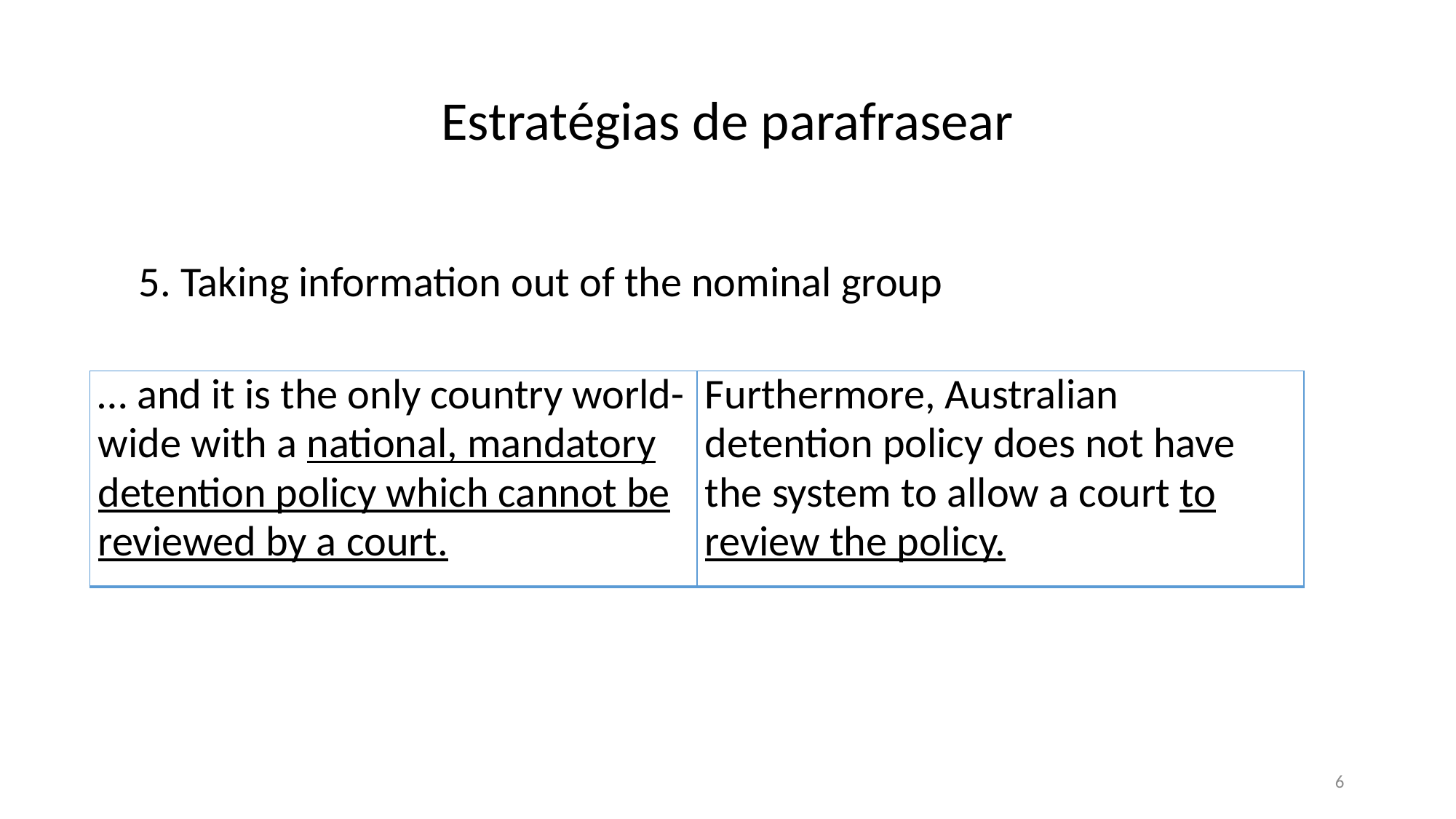

# Estratégias de parafrasear
5. Taking information out of the nominal group
| … and it is the only country world-wide with a national, mandatory detention policy which cannot be reviewed by a court. | Furthermore, Australian detention policy does not have the system to allow a court to review the policy. |
| --- | --- |
6